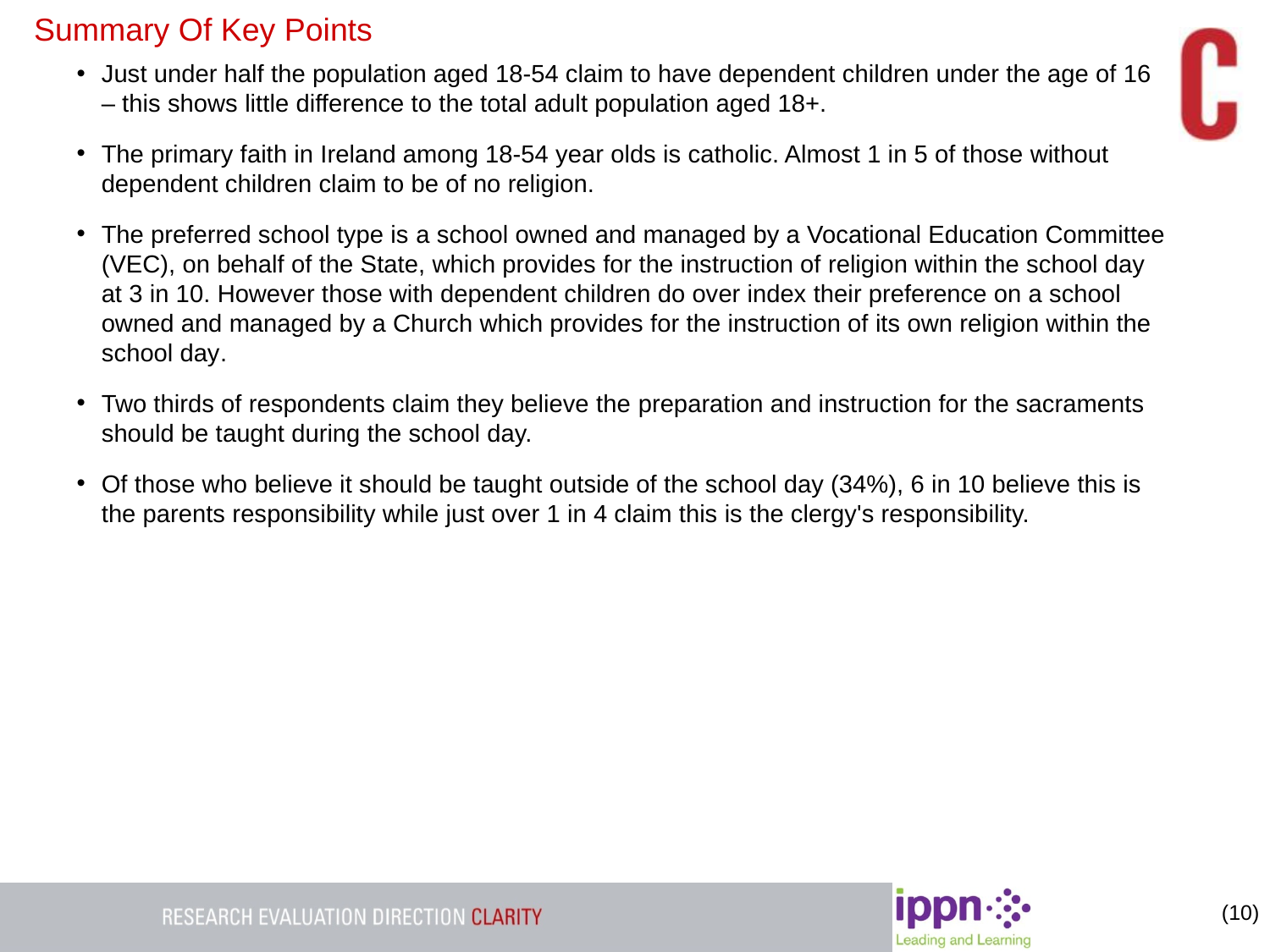

Summary Of Key Points
Just under half the population aged 18-54 claim to have dependent children under the age of 16 – this shows little difference to the total adult population aged 18+.
The primary faith in Ireland among 18-54 year olds is catholic. Almost 1 in 5 of those without dependent children claim to be of no religion.
The preferred school type is a school owned and managed by a Vocational Education Committee (VEC), on behalf of the State, which provides for the instruction of religion within the school day at 3 in 10. However those with dependent children do over index their preference on a school owned and managed by a Church which provides for the instruction of its own religion within the school day.
Two thirds of respondents claim they believe the preparation and instruction for the sacraments should be taught during the school day.
Of those who believe it should be taught outside of the school day (34%), 6 in 10 believe this is the parents responsibility while just over 1 in 4 claim this is the clergy's responsibility.